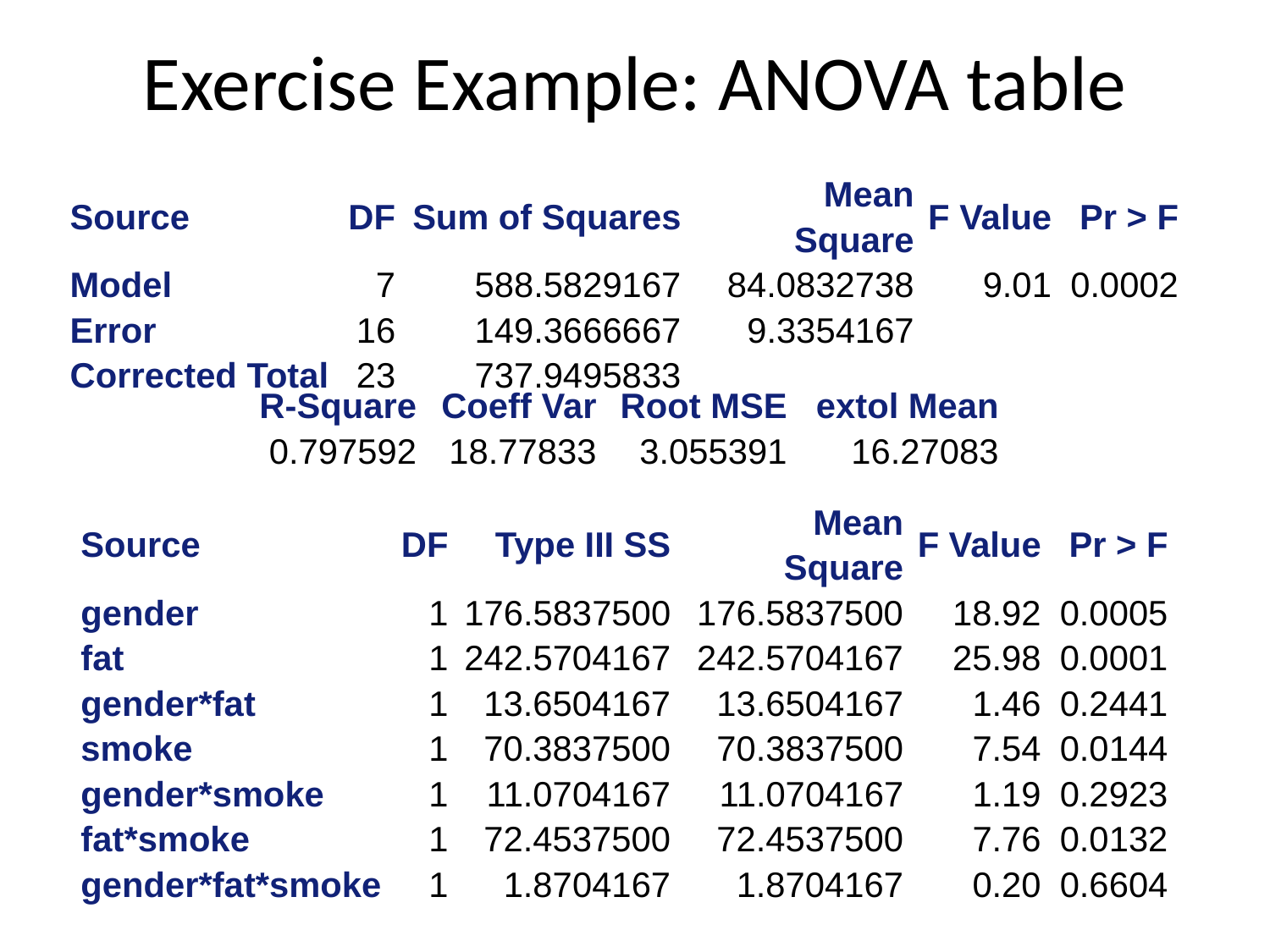

# Exercise Example: ANOVA table
| Source | DF | Sum of Squares | Mean Square | F Value | Pr > F |
| --- | --- | --- | --- | --- | --- |
| Model | 7 | 588.5829167 | 84.0832738 | 9.01 | 0.0002 |
| Error | 16 | 149.3666667 | 9.3354167 |  |  |
| Corrected Total | 23 | 737.9495833 |  |  |  |
| R-Square | Coeff Var | Root MSE | extol Mean |
| --- | --- | --- | --- |
| 0.797592 | 18.77833 | 3.055391 | 16.27083 |
| Source | DF | Type III SS | Mean Square | F Value | Pr > F |
| --- | --- | --- | --- | --- | --- |
| gender | 1 | 176.5837500 | 176.5837500 | 18.92 | 0.0005 |
| fat | 1 | 242.5704167 | 242.5704167 | 25.98 | 0.0001 |
| gender\*fat | 1 | 13.6504167 | 13.6504167 | 1.46 | 0.2441 |
| smoke | 1 | 70.3837500 | 70.3837500 | 7.54 | 0.0144 |
| gender\*smoke | 1 | 11.0704167 | 11.0704167 | 1.19 | 0.2923 |
| fat\*smoke | 1 | 72.4537500 | 72.4537500 | 7.76 | 0.0132 |
| gender\*fat\*smoke | 1 | 1.8704167 | 1.8704167 | 0.20 | 0.6604 |